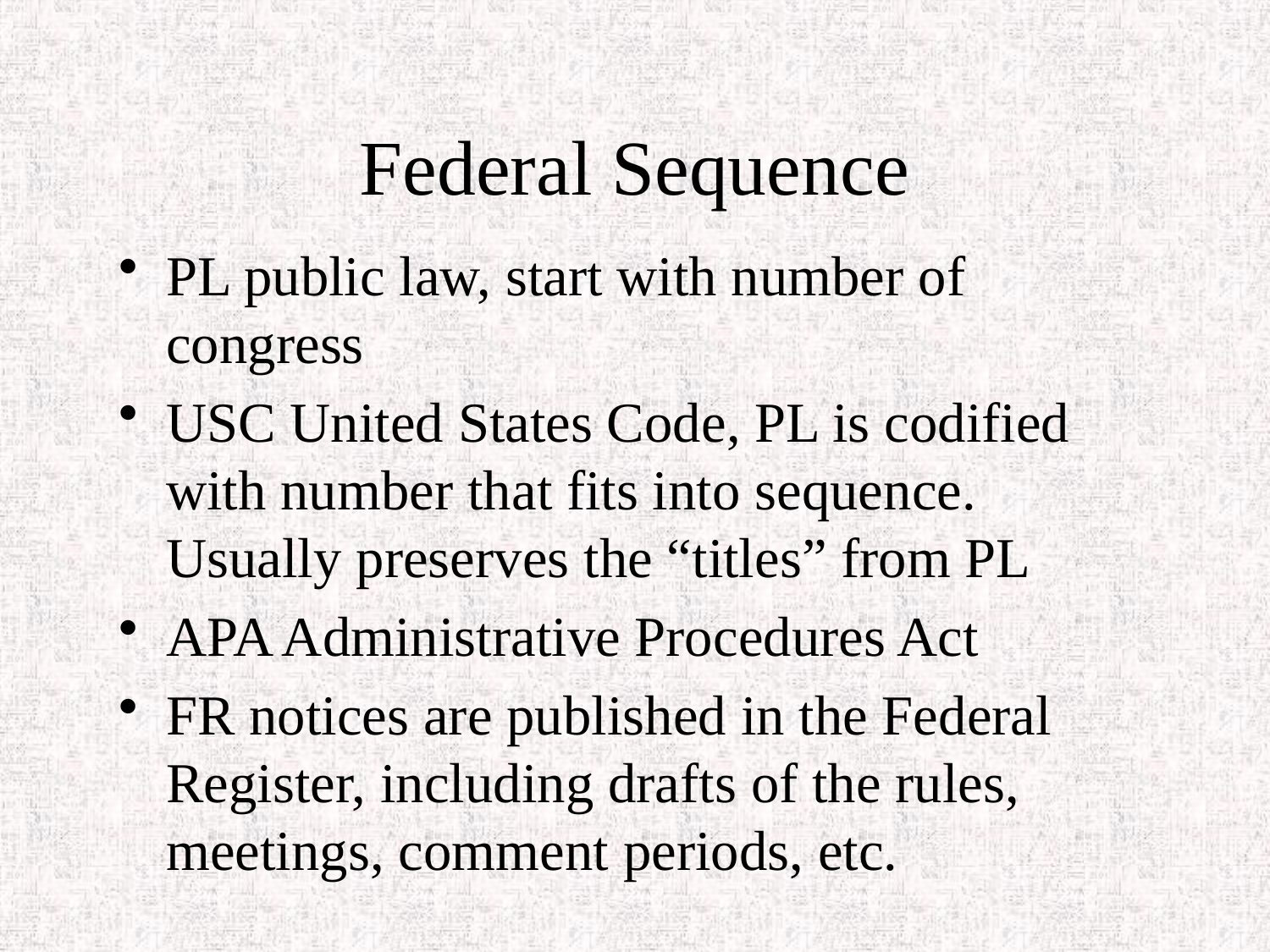

# Federal Sequence
PL public law, start with number of congress
USC United States Code, PL is codified with number that fits into sequence.  Usually preserves the “titles” from PL
APA Administrative Procedures Act
FR notices are published in the Federal Register, including drafts of the rules, meetings, comment periods, etc.